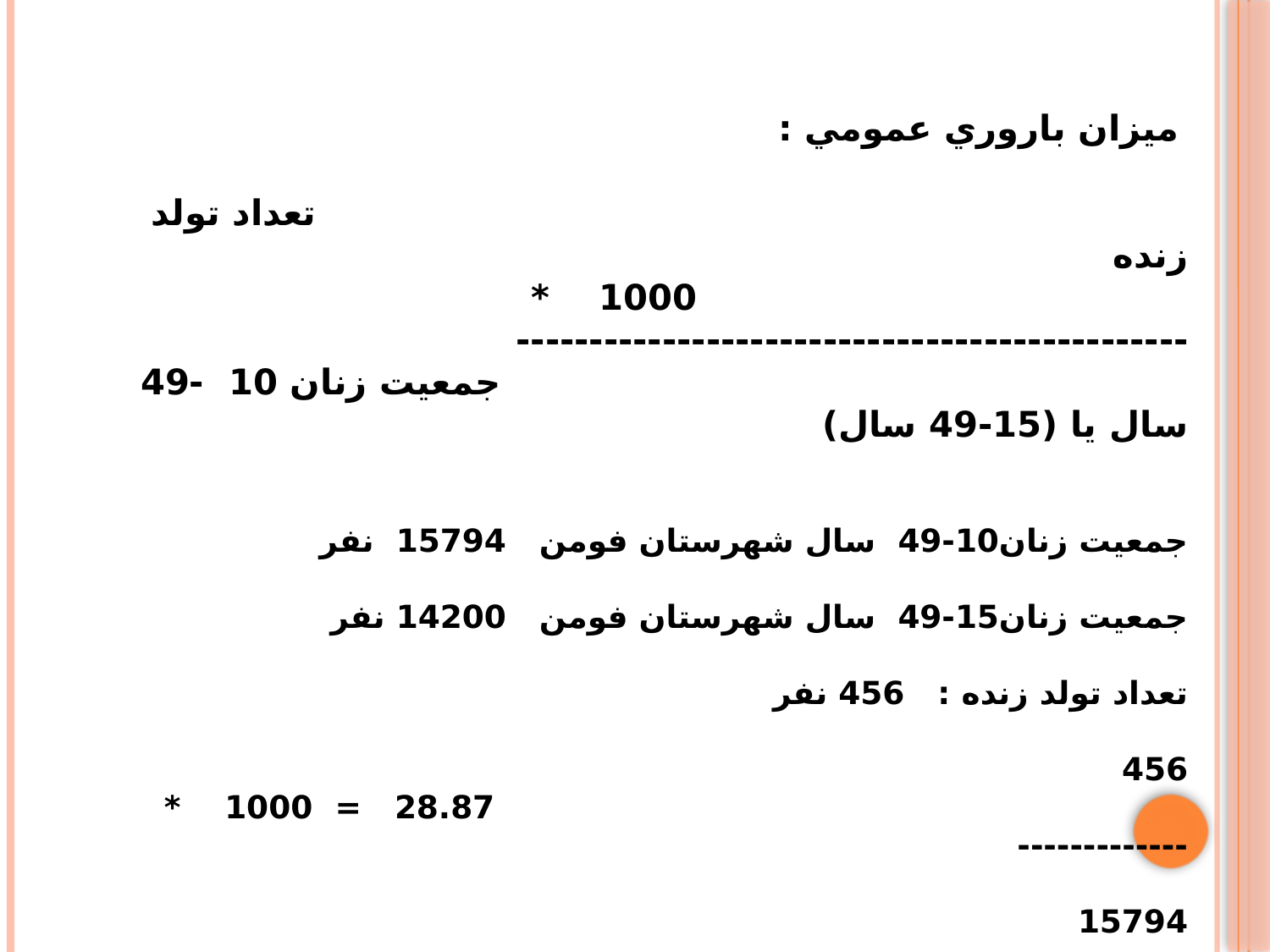

ميزان باروري عمومي :

                                                                       تعداد تولد زنده
                                        1000    * ----------------------------------------------
                                                        جمعيت زنان 10  -49 سال يا (15-49 سال)

جمعيت زنان10-49  سال شهرستان فومن   15794  نفر

جمعيت زنان15-49  سال شهرستان فومن   14200 نفر

تعداد تولد زنده :   456 نفر
                                                                                                    456
                                                               28.87   =  1000    *   -------------
                                                                                                   15794

                                                                                                   456
                                                             32.11   =   1000    *  ---------------
                                                                                                 14200